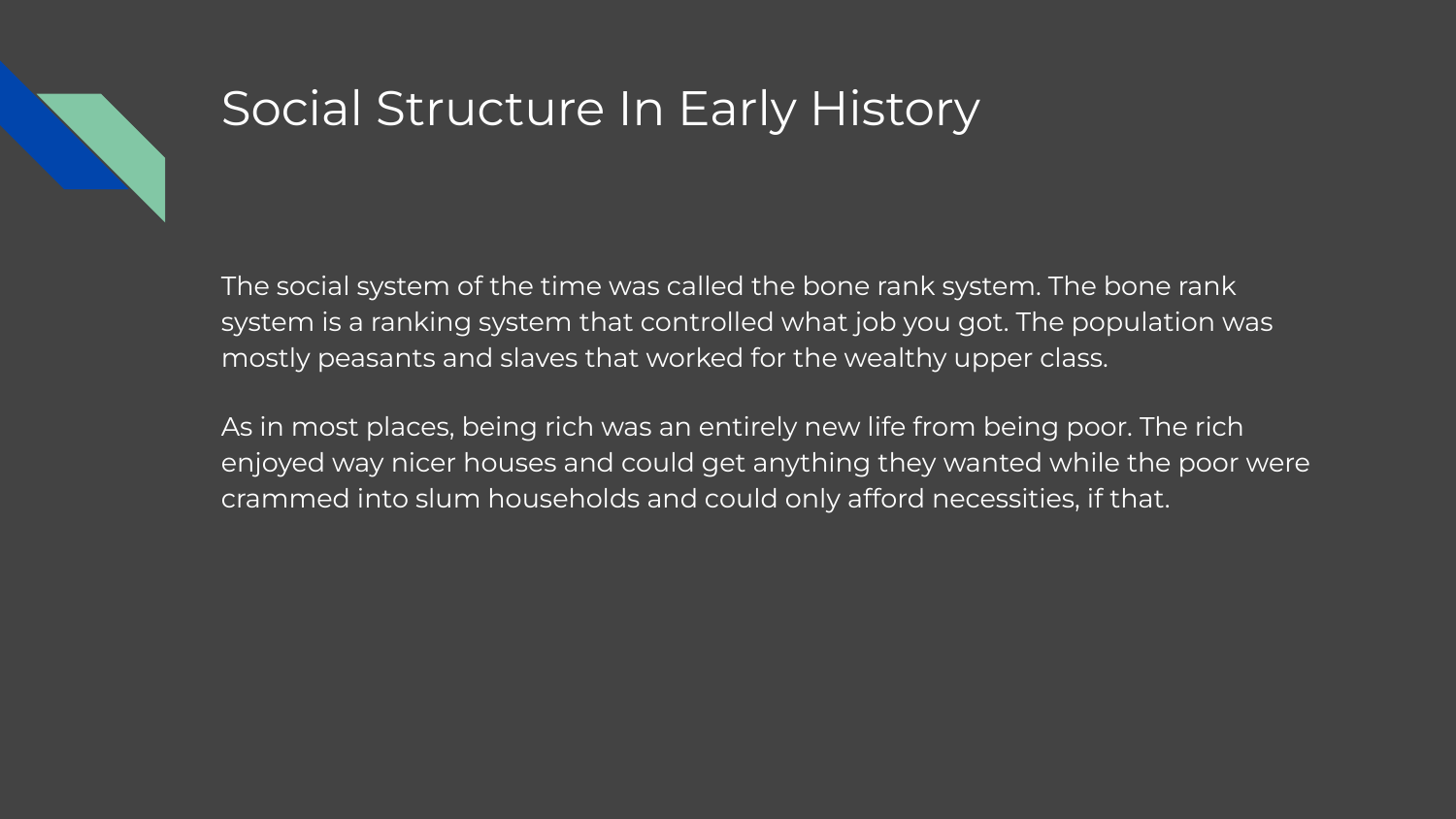

# Social Structure In Early History
The social system of the time was called the bone rank system. The bone rank system is a ranking system that controlled what job you got. The population was mostly peasants and slaves that worked for the wealthy upper class.
As in most places, being rich was an entirely new life from being poor. The rich enjoyed way nicer houses and could get anything they wanted while the poor were crammed into slum households and could only afford necessities, if that.